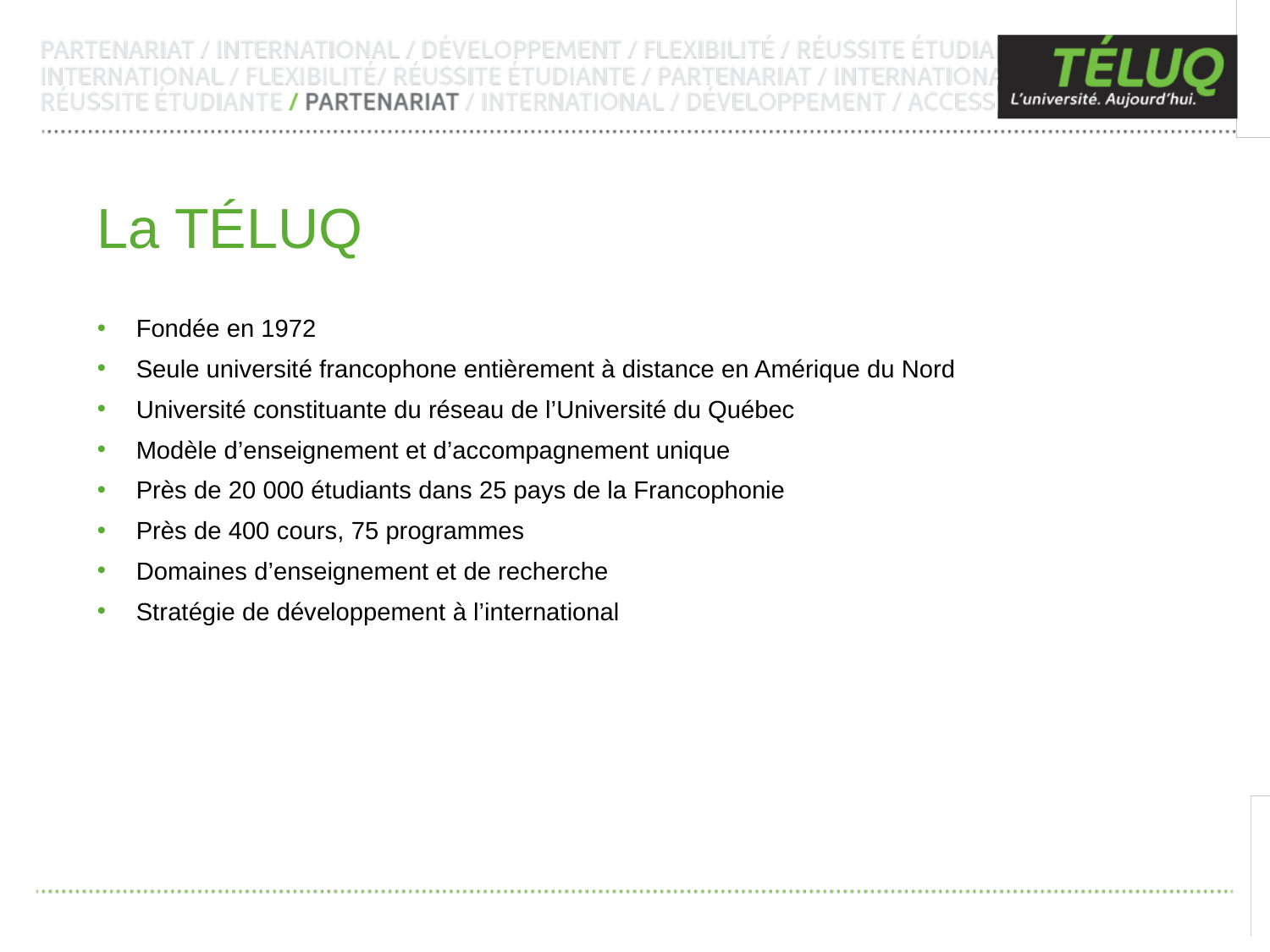

La TÉLUQ

Fondée en 1972
Seule université francophone entièrement à distance en Amérique du Nord
Université constituante du réseau de l’Université du Québec
Modèle d’enseignement et d’accompagnement unique
Près de 20 000 étudiants dans 25 pays de la Francophonie
Près de 400 cours, 75 programmes
Domaines d’enseignement et de recherche
Stratégie de développement à l’international